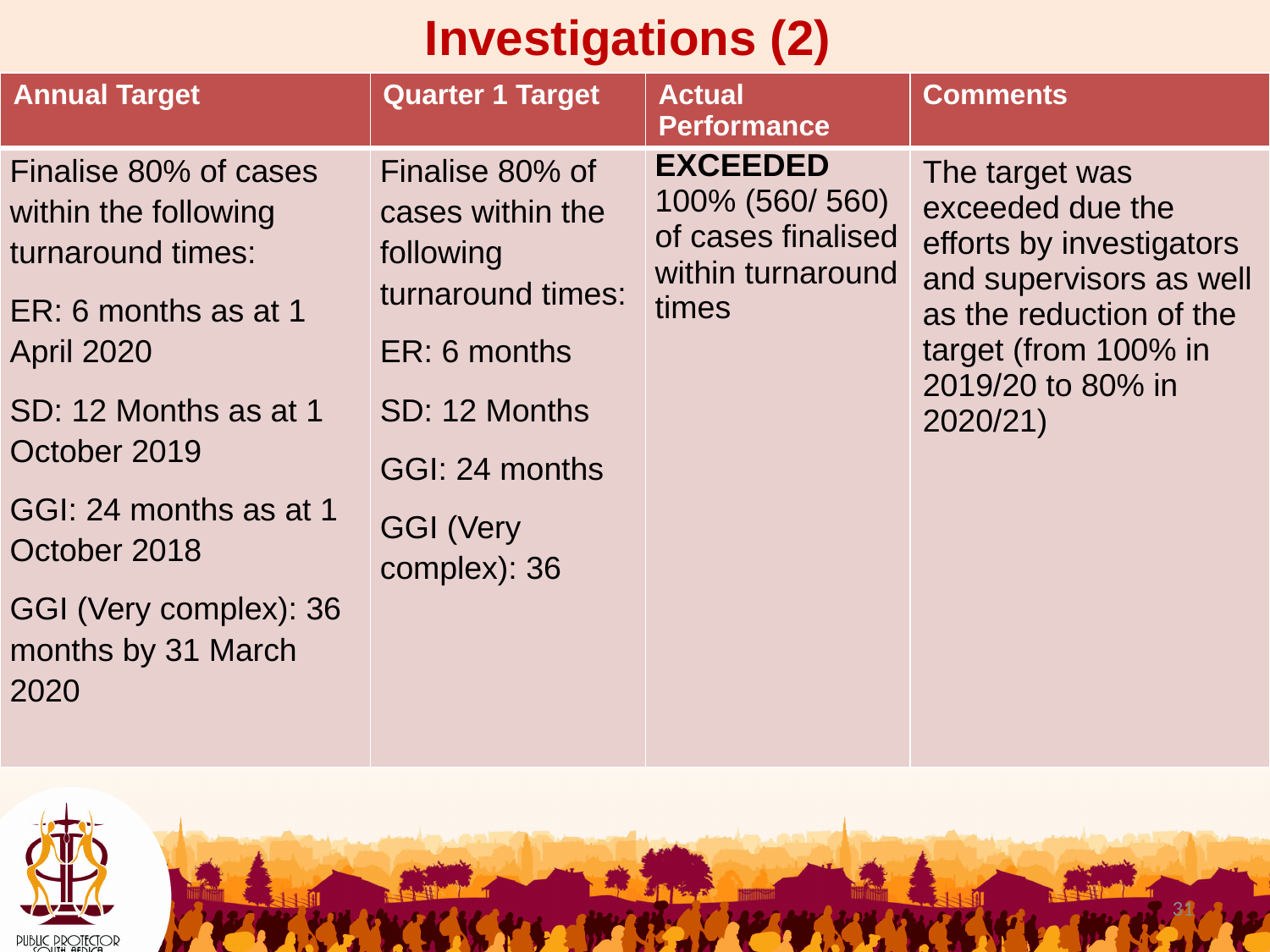

Investigations (2)
| Annual Target | Quarter 1 Target | Actual Performance | Comments |
| --- | --- | --- | --- |
| Finalise 80% of cases within the following turnaround times: ER: 6 months as at 1 April 2020 SD: 12 Months as at 1 October 2019 GGI: 24 months as at 1 October 2018 GGI (Very complex): 36 months by 31 March 2020 | Finalise 80% of cases within the following turnaround times: ER: 6 months SD: 12 Months GGI: 24 months GGI (Very complex): 36 | EXCEEDED 100% (560/ 560) of cases finalised within turnaround times | The target was exceeded due the efforts by investigators and supervisors as well as the reduction of the target (from 100% in 2019/20 to 80% in 2020/21) |
31